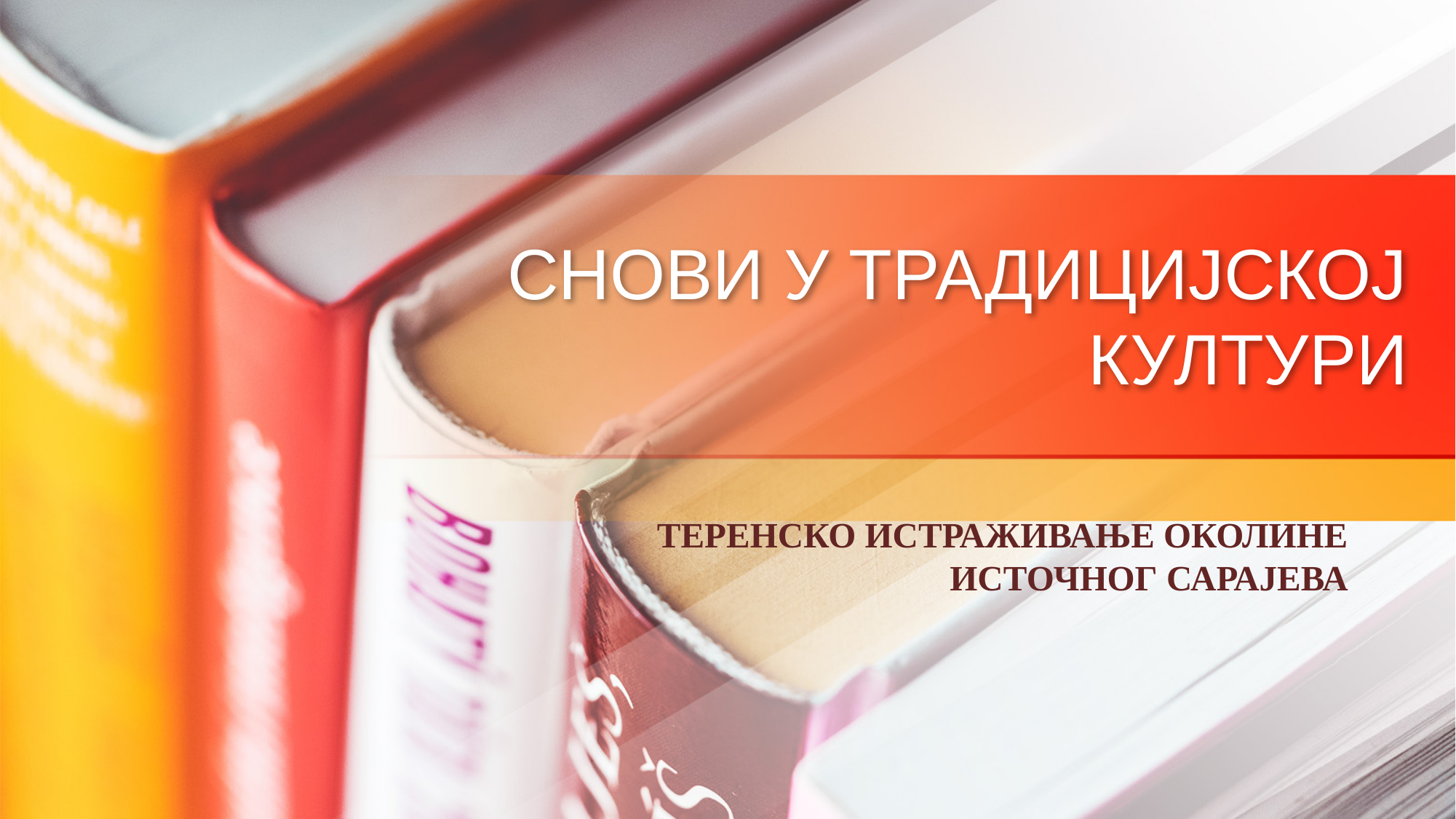

# СНОВИ У ТРАДИЦИЈСКОЈ КУЛТУРИ
ТЕРЕНСКО ИСТРАЖИВАЊЕ ОКОЛИНЕ ИСТОЧНОГ САРАЈЕВА